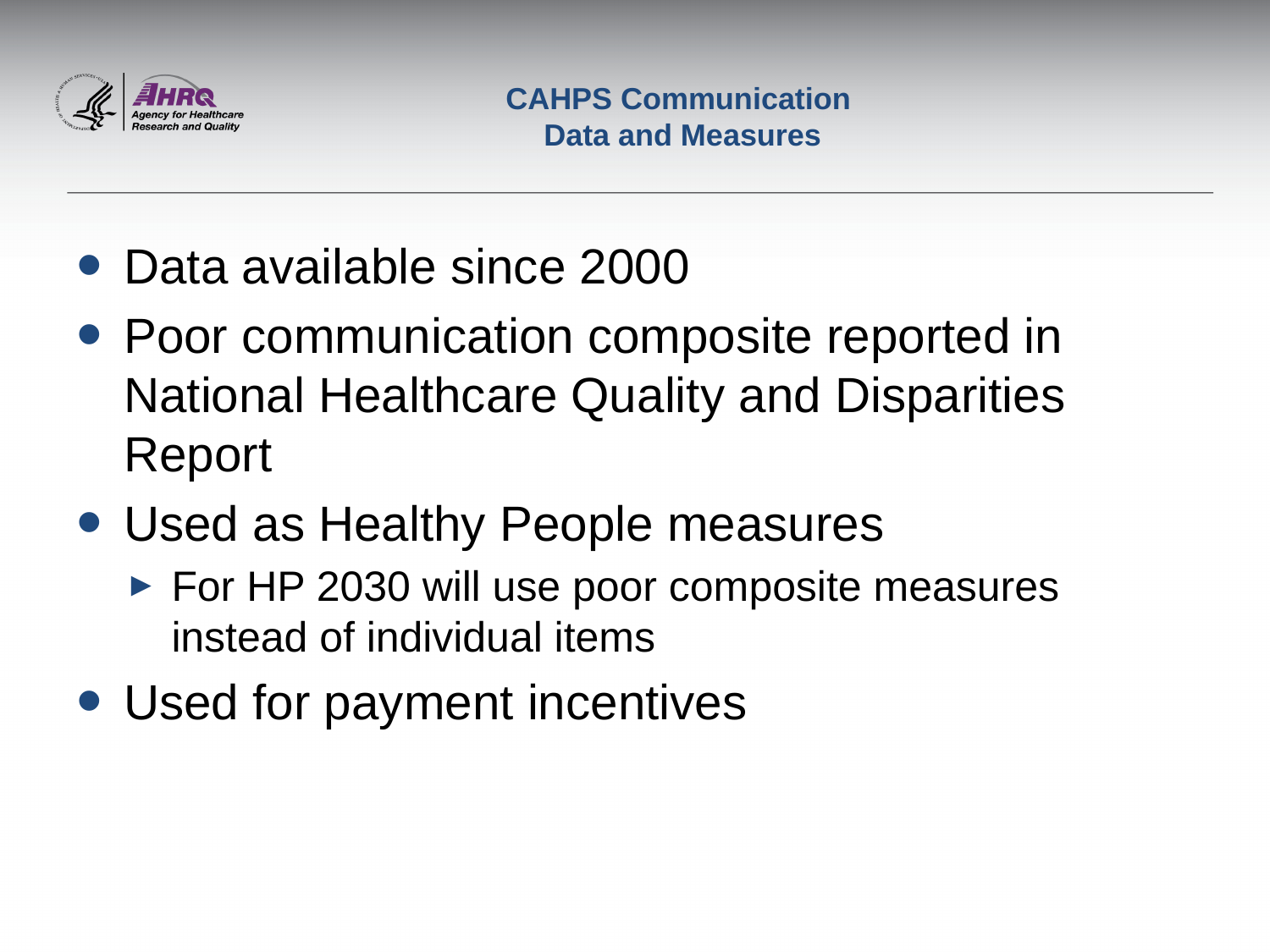

# CAHPS Communication Data and Measures
Data available since 2000
Poor communication composite reported in National Healthcare Quality and Disparities Report
Used as Healthy People measures
For HP 2030 will use poor composite measures instead of individual items
Used for payment incentives